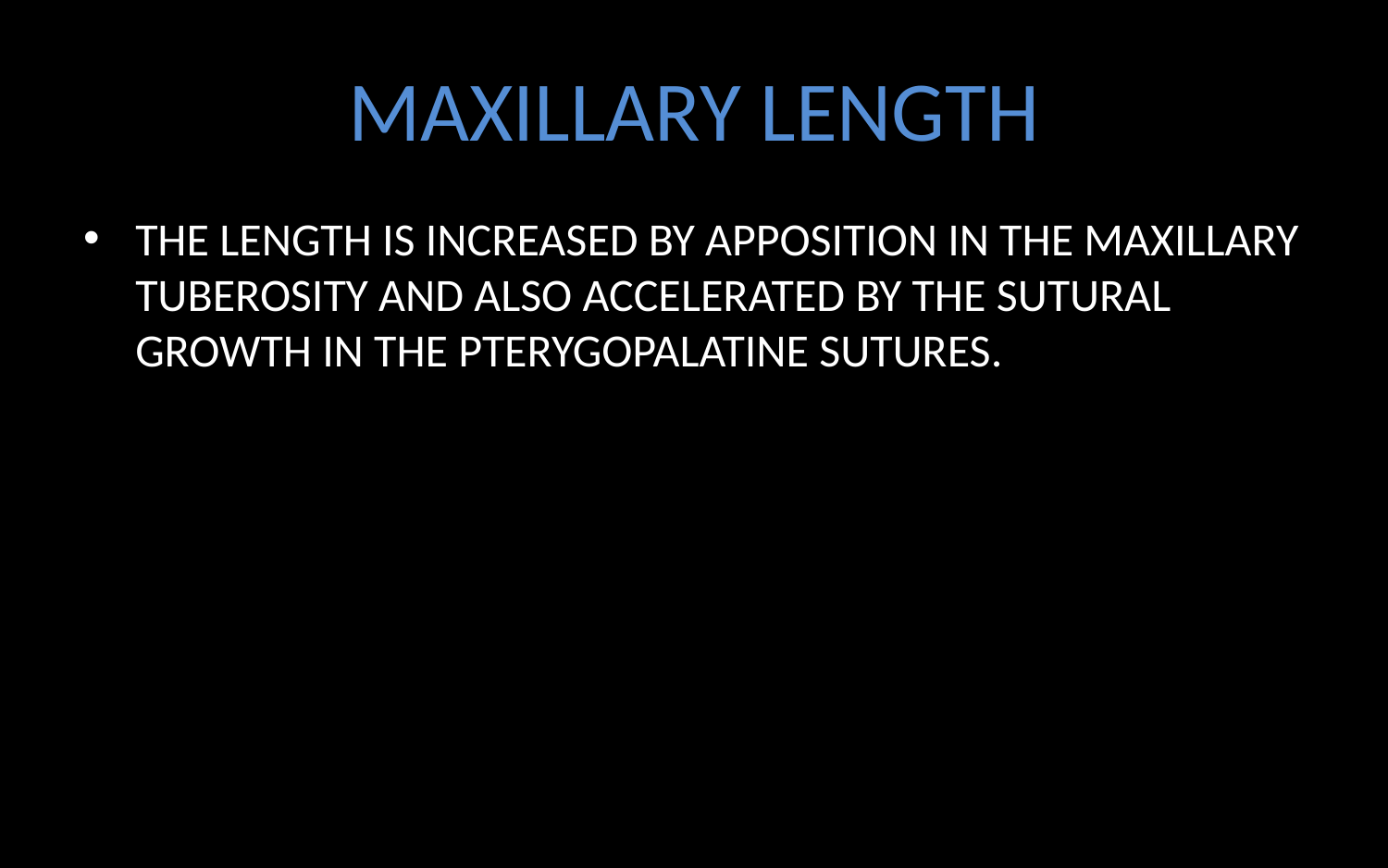

# MAXILLARY LENGTH
THE LENGTH IS INCREASED BY APPOSITION IN THE MAXILLARY TUBEROSITY AND ALSO ACCELERATED BY THE SUTURAL GROWTH IN THE PTERYGOPALATINE SUTURES.